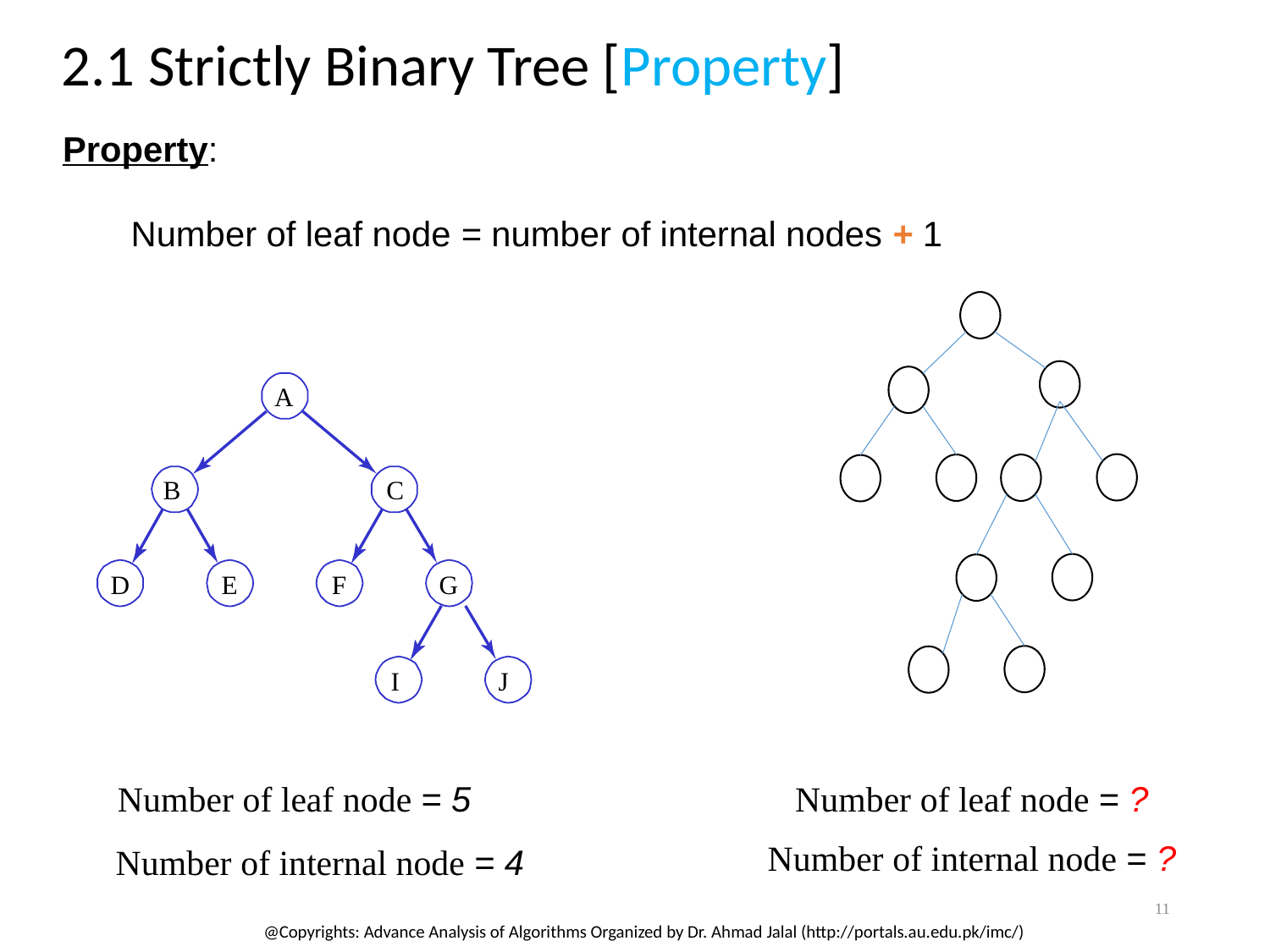

# 2.1 Strictly Binary Tree [Property]
Property:

       Number of leaf node = number of internal nodes + 1

A

B
C

D
E
F
G

I
J

Number of leaf node = 5
Number of leaf node = ?
Number of internal node = ?
Number of internal node = 4
11
@Copyrights: Advance Analysis of Algorithms Organized by Dr. Ahmad Jalal (http://portals.au.edu.pk/imc/)